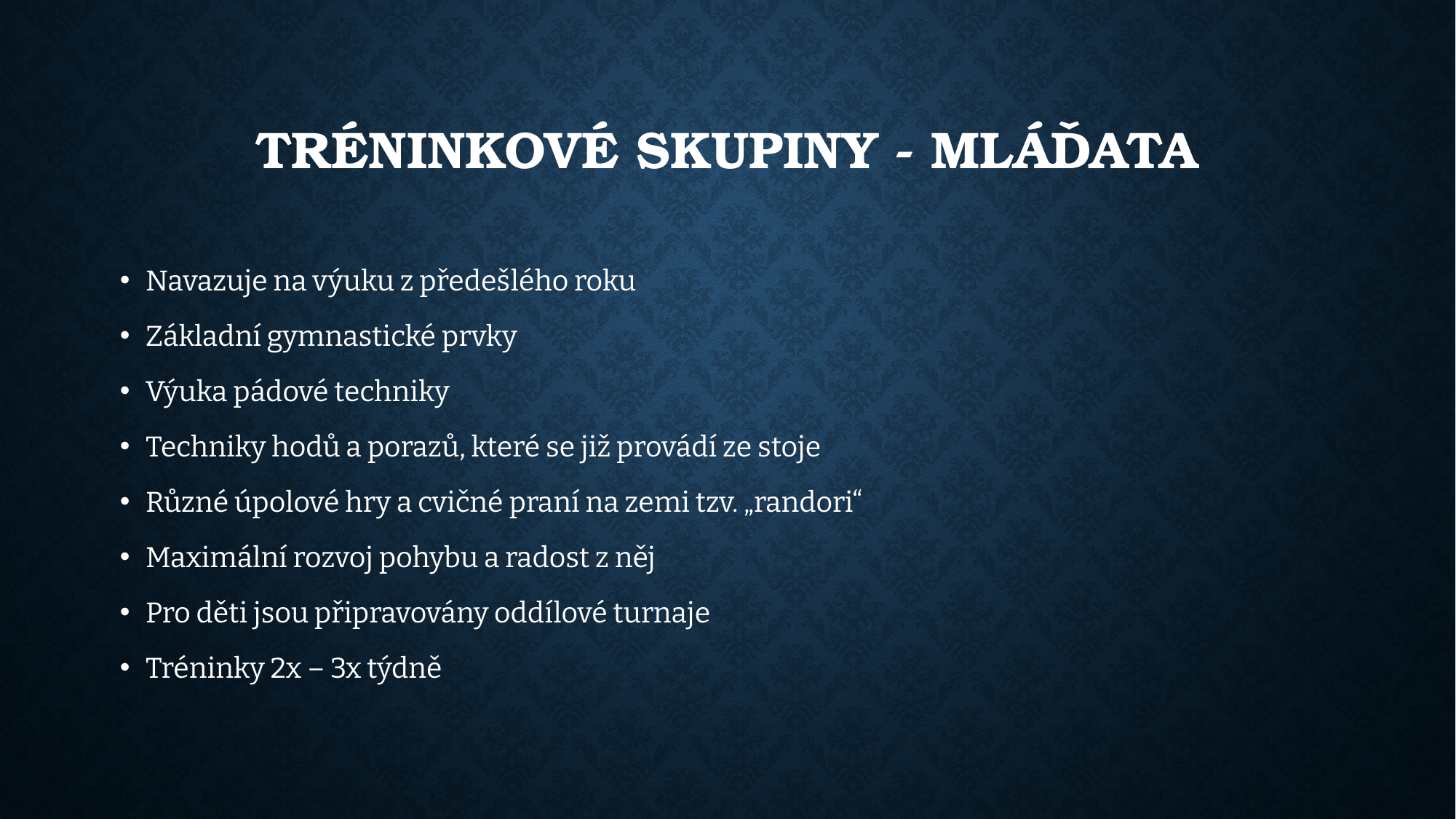

# Tréninkové skupiny - mláďata
Navazuje na výuku z předešlého roku
Základní gymnastické prvky
Výuka pádové techniky
Techniky hodů a porazů, které se již provádí ze stoje
Různé úpolové hry a cvičné praní na zemi tzv. „randori“
Maximální rozvoj pohybu a radost z něj
Pro děti jsou připravovány oddílové turnaje
Tréninky 2x – 3x týdně